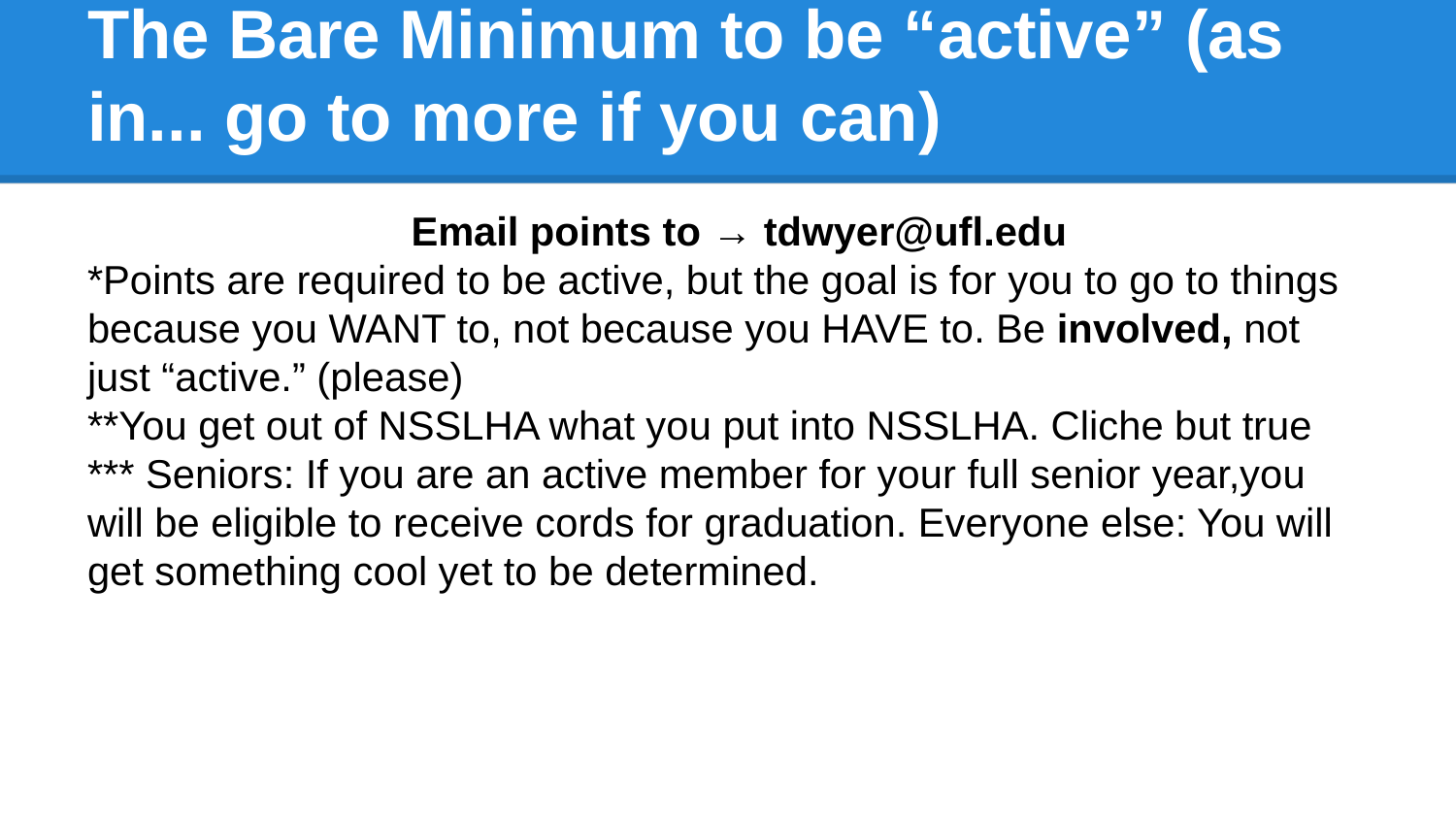

# The Bare Minimum to be “active” (as in... go to more if you can)
  Email points to → tdwyer@ufl.edu
*Points are required to be active, but the goal is for you to go to things because you WANT to, not because you HAVE to. Be involved, not just “active.” (please)
**You get out of NSSLHA what you put into NSSLHA. Cliche but true
*** Seniors: If you are an active member for your full senior year,you will be eligible to receive cords for graduation. Everyone else: You will get something cool yet to be determined.